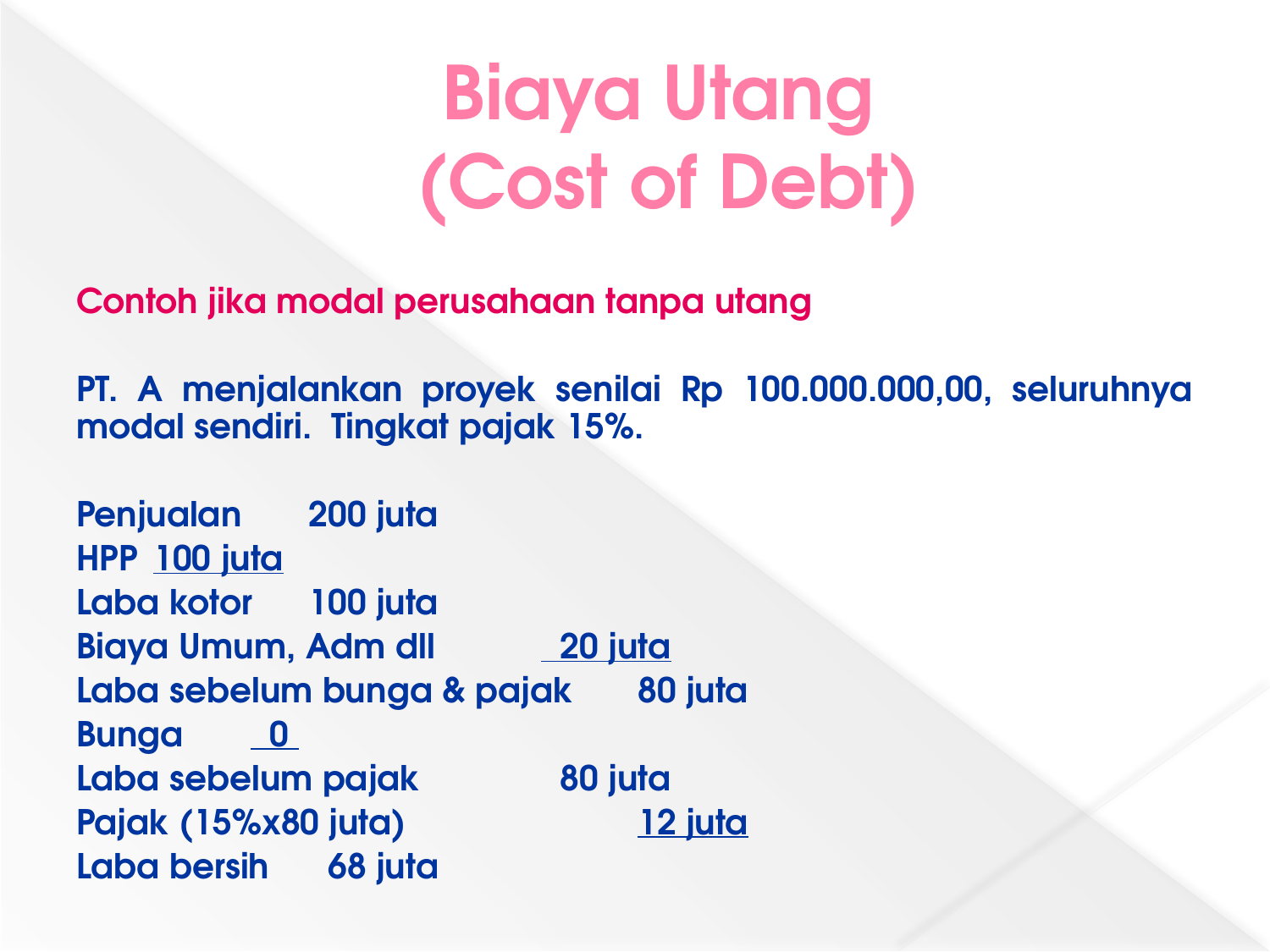

# Biaya Utang (Cost of Debt)
Contoh jika modal perusahaan tanpa utang

PT. A menjalankan proyek senilai Rp 100.000.000,00, seluruhnya modal sendiri.  Tingkat pajak 15%.

Penjualan				200 juta
HPP					100 juta
Laba kotor				100 juta
Biaya Umum, Adm dll		  20 juta
Laba sebelum bunga & pajak 	  80 juta
Bunga 				    0
Laba sebelum pajak		  80 juta
Pajak (15%x80 juta)		  	  12 juta
Laba bersih				  68 juta